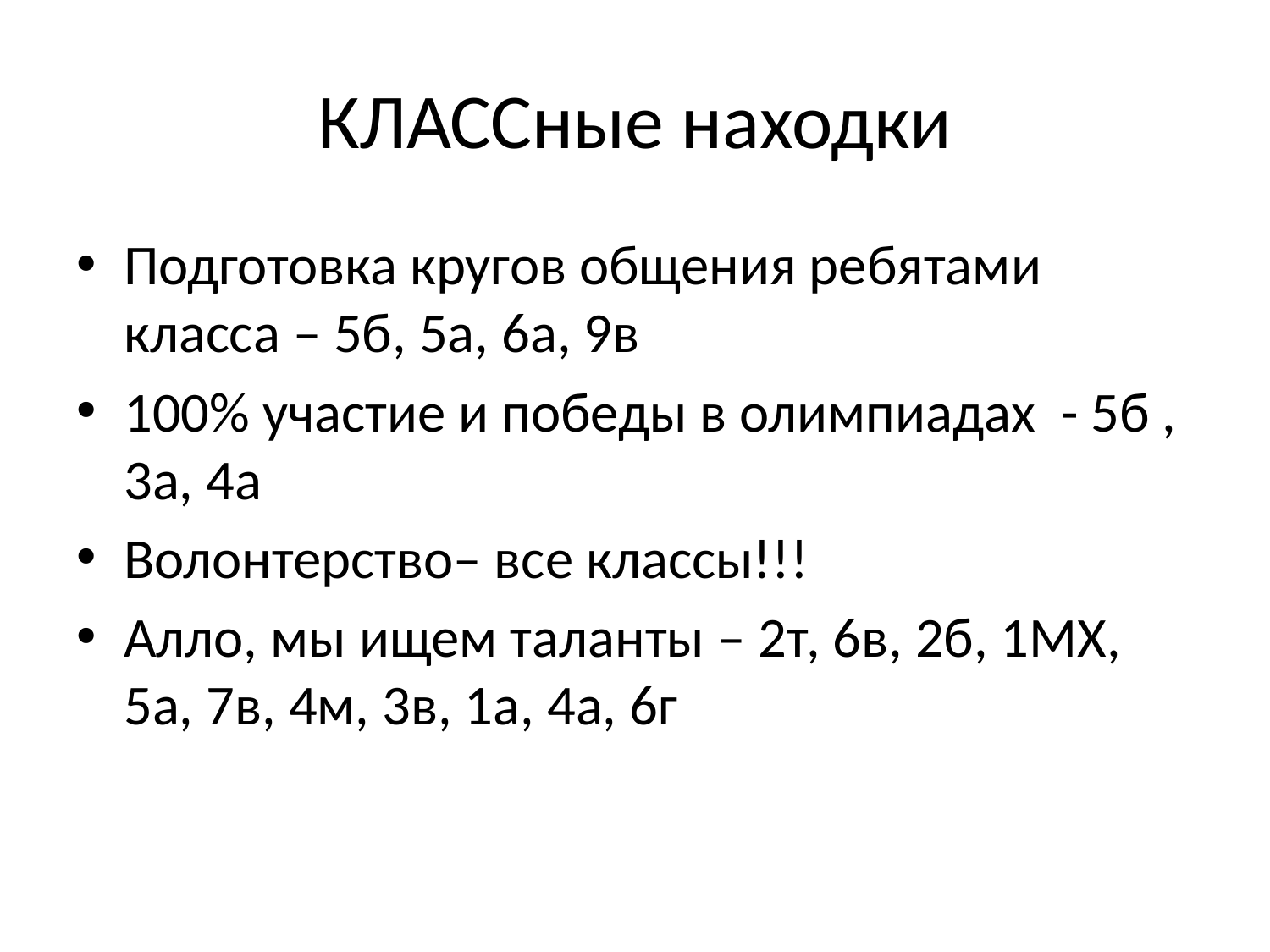

# КЛАССные находки
Подготовка кругов общения ребятами класса – 5б, 5а, 6а, 9в
100% участие и победы в олимпиадах  - 5б , 3а, 4а
Волонтерство– все классы!!!
Алло, мы ищем таланты – 2т, 6в, 2б, 1МХ, 5а, 7в, 4м, 3в, 1а, 4а, 6г